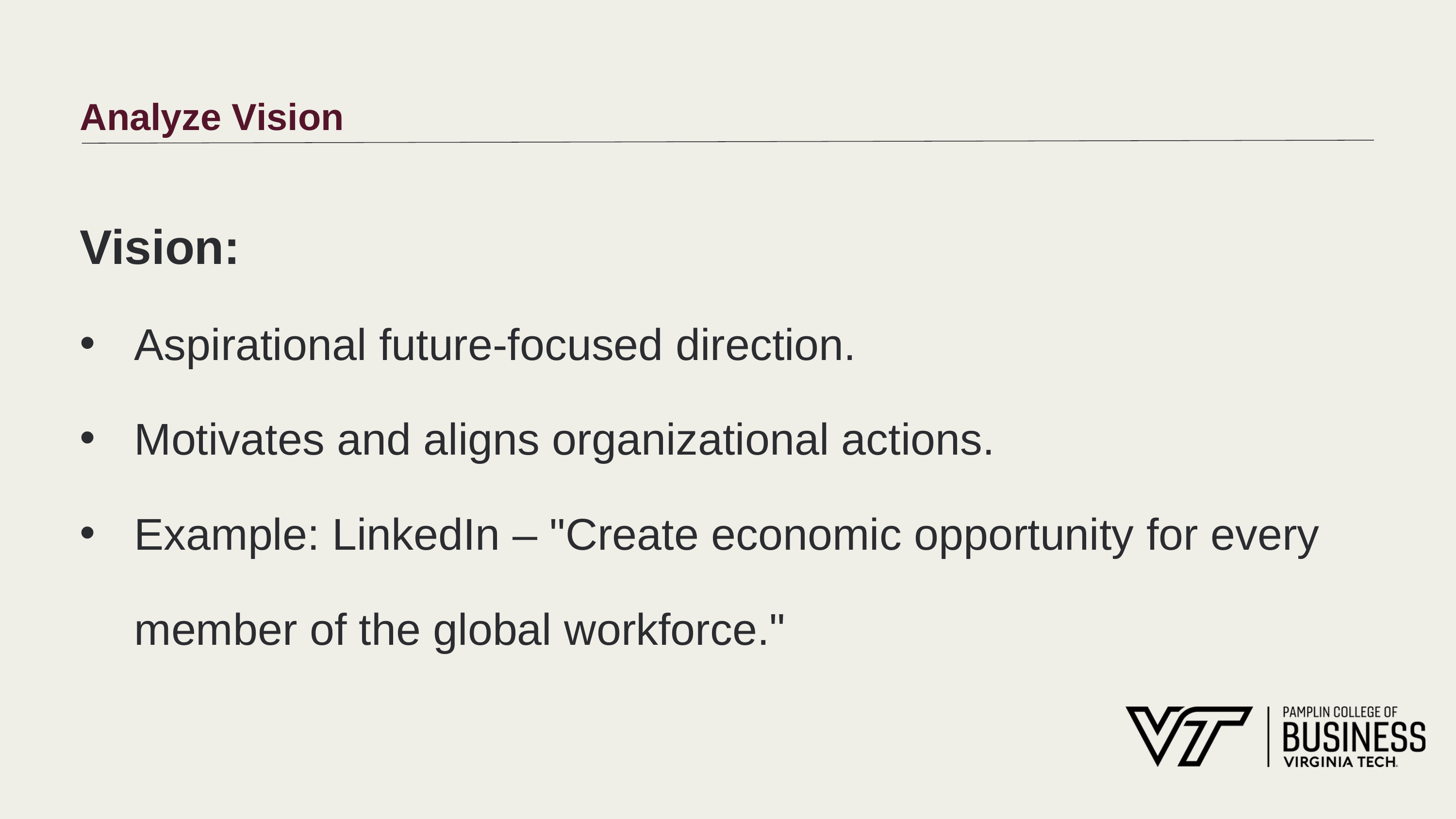

# Analyze Vision
Vision:
Aspirational future-focused direction.
Motivates and aligns organizational actions.
Example: LinkedIn – "Create economic opportunity for every member of the global workforce."